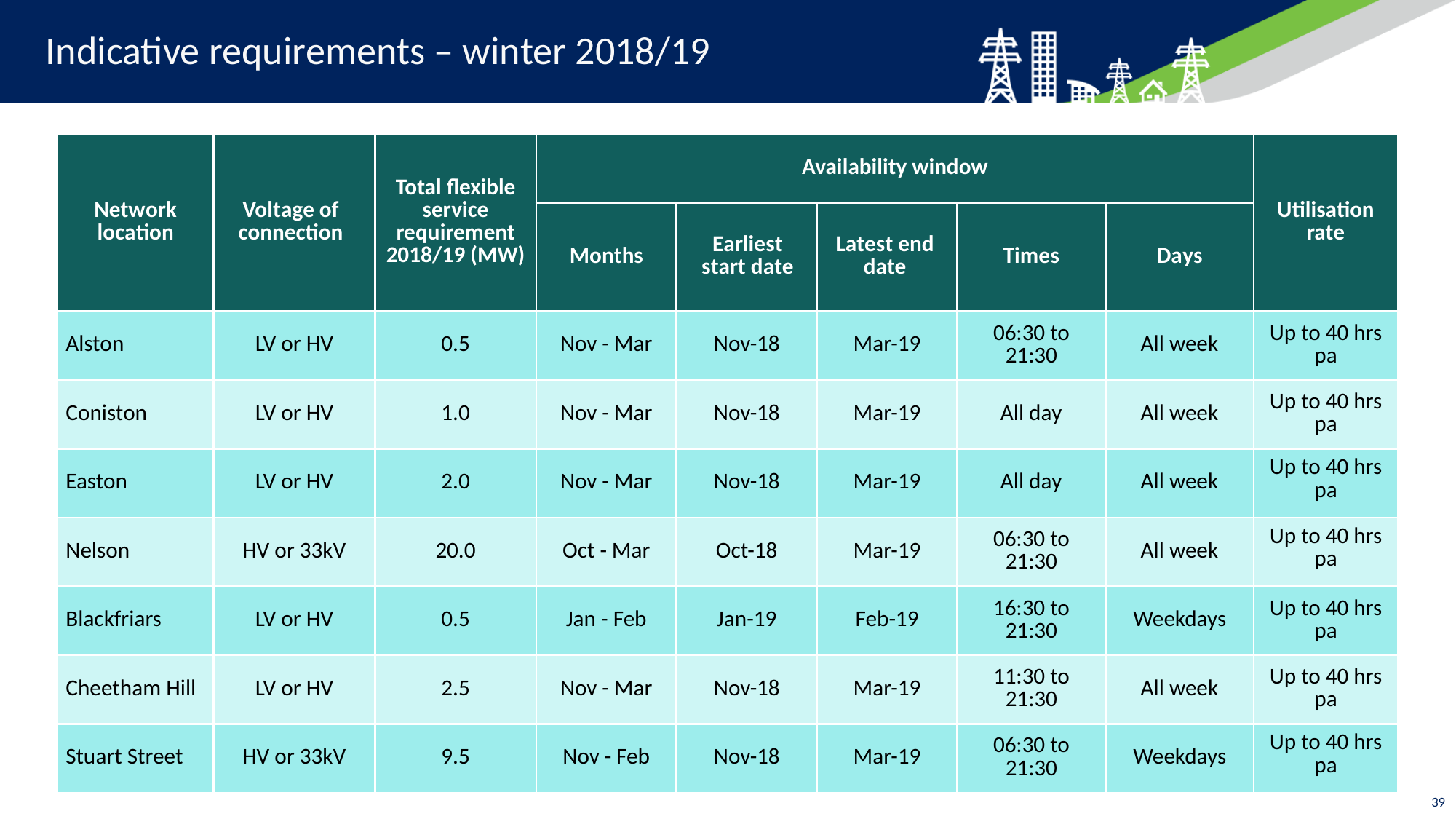

# Indicative requirements – winter 2018/19
| Network location | Voltage of connection | Total flexible service requirement 2018/19 (MW) | Availability window |  |  |  |  | Utilisation rate |
| --- | --- | --- | --- | --- | --- | --- | --- | --- |
|  |  |  | Months | Earliest start date | Latest end date | Times | Days |  |
| Alston | LV or HV | 0.5 | Nov - Mar | Nov-18 | Mar-19 | 06:30 to 21:30 | All week | Up to 40 hrs pa |
| Coniston | LV or HV | 1.0 | Nov - Mar | Nov-18 | Mar-19 | All day | All week | Up to 40 hrs pa |
| Easton | LV or HV | 2.0 | Nov - Mar | Nov-18 | Mar-19 | All day | All week | Up to 40 hrs pa |
| Nelson | HV or 33kV | 20.0 | Oct - Mar | Oct-18 | Mar-19 | 06:30 to 21:30 | All week | Up to 40 hrs pa |
| Blackfriars | LV or HV | 0.5 | Jan - Feb | Jan-19 | Feb-19 | 16:30 to 21:30 | Weekdays | Up to 40 hrs pa |
| Cheetham Hill | LV or HV | 2.5 | Nov - Mar | Nov-18 | Mar-19 | 11:30 to 21:30 | All week | Up to 40 hrs pa |
| Stuart Street | HV or 33kV | 9.5 | Nov - Feb | Nov-18 | Mar-19 | 06:30 to 21:30 | Weekdays | Up to 40 hrs pa |